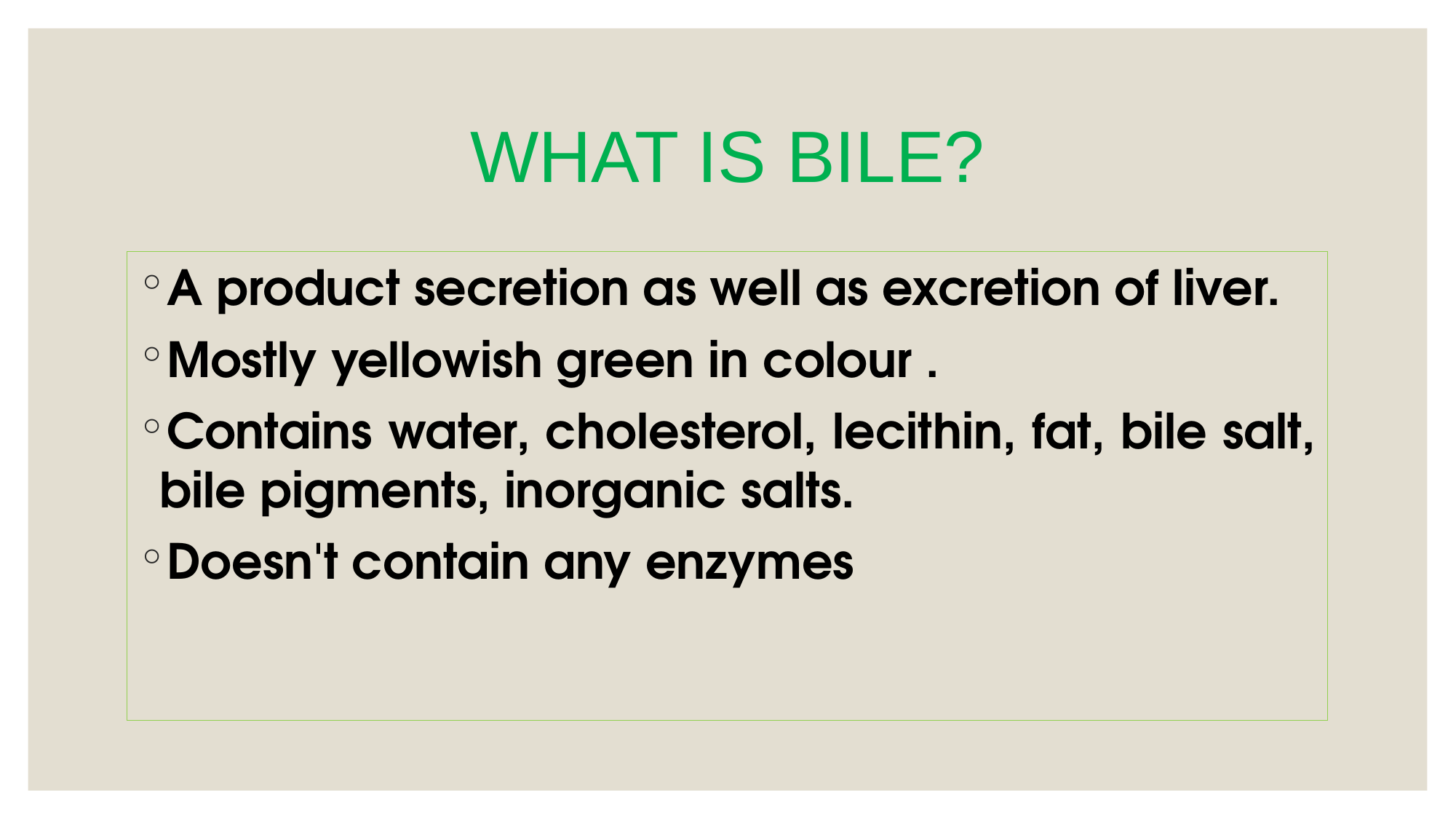

# WHAT IS BILE?
A product secretion as well as excretion of liver.
Mostly yellowish green in colour .
Contains water, cholesterol, lecithin, fat, bile salt, bile pigments, inorganic salts.
Doesn't contain any enzymes